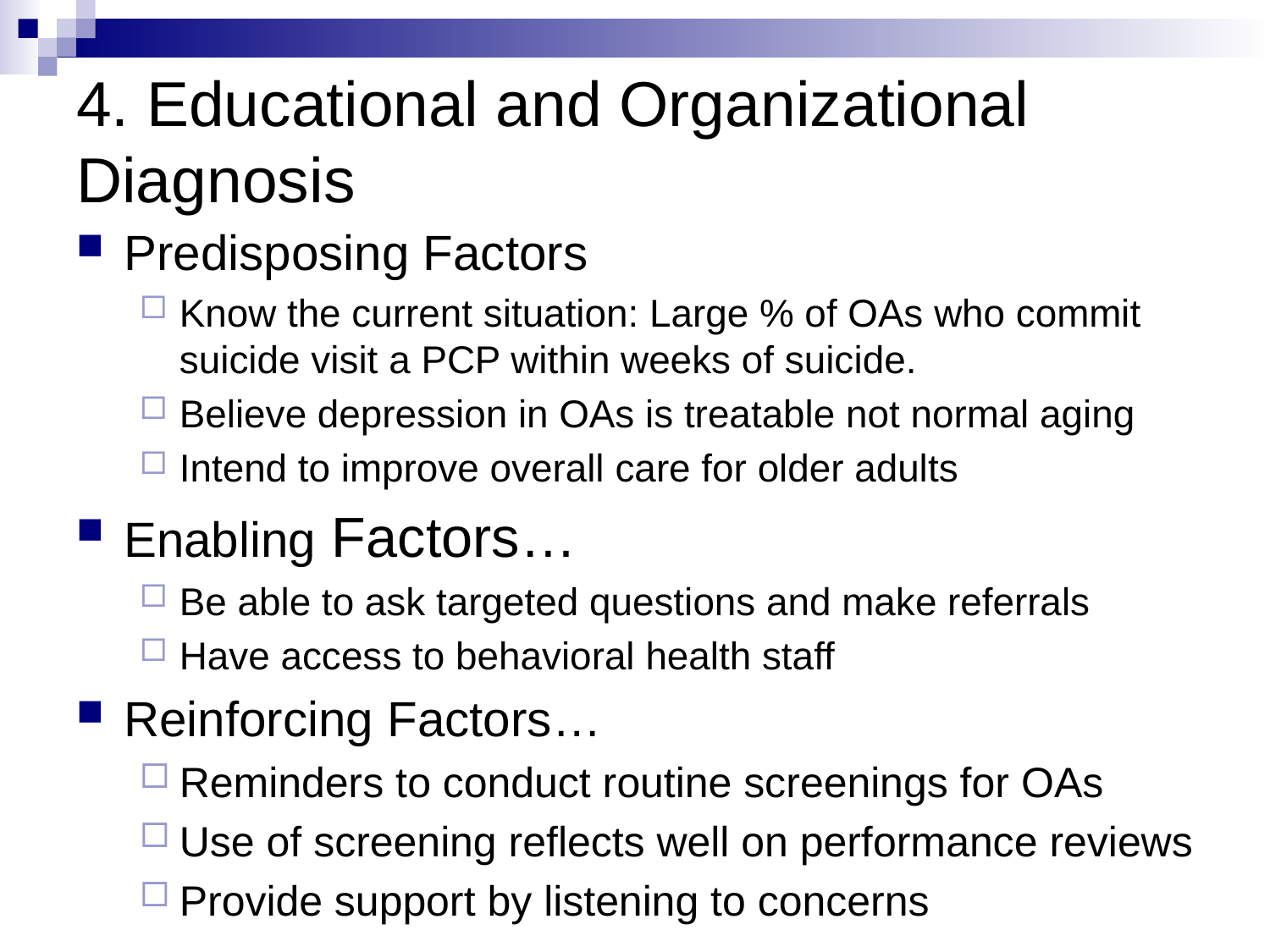

# 4. Educational and Organizational Diagnosis
Predisposing Factors
Know the current situation: Large % of OAs who commit suicide visit a PCP within weeks of suicide.
Believe depression in OAs is treatable not normal aging
Intend to improve overall care for older adults
Enabling Factors…
Be able to ask targeted questions and make referrals
Have access to behavioral health staff
Reinforcing Factors…
Reminders to conduct routine screenings for OAs
Use of screening reflects well on performance reviews
Provide support by listening to concerns

**see PER Worksheet from Implementation Frameworks Session